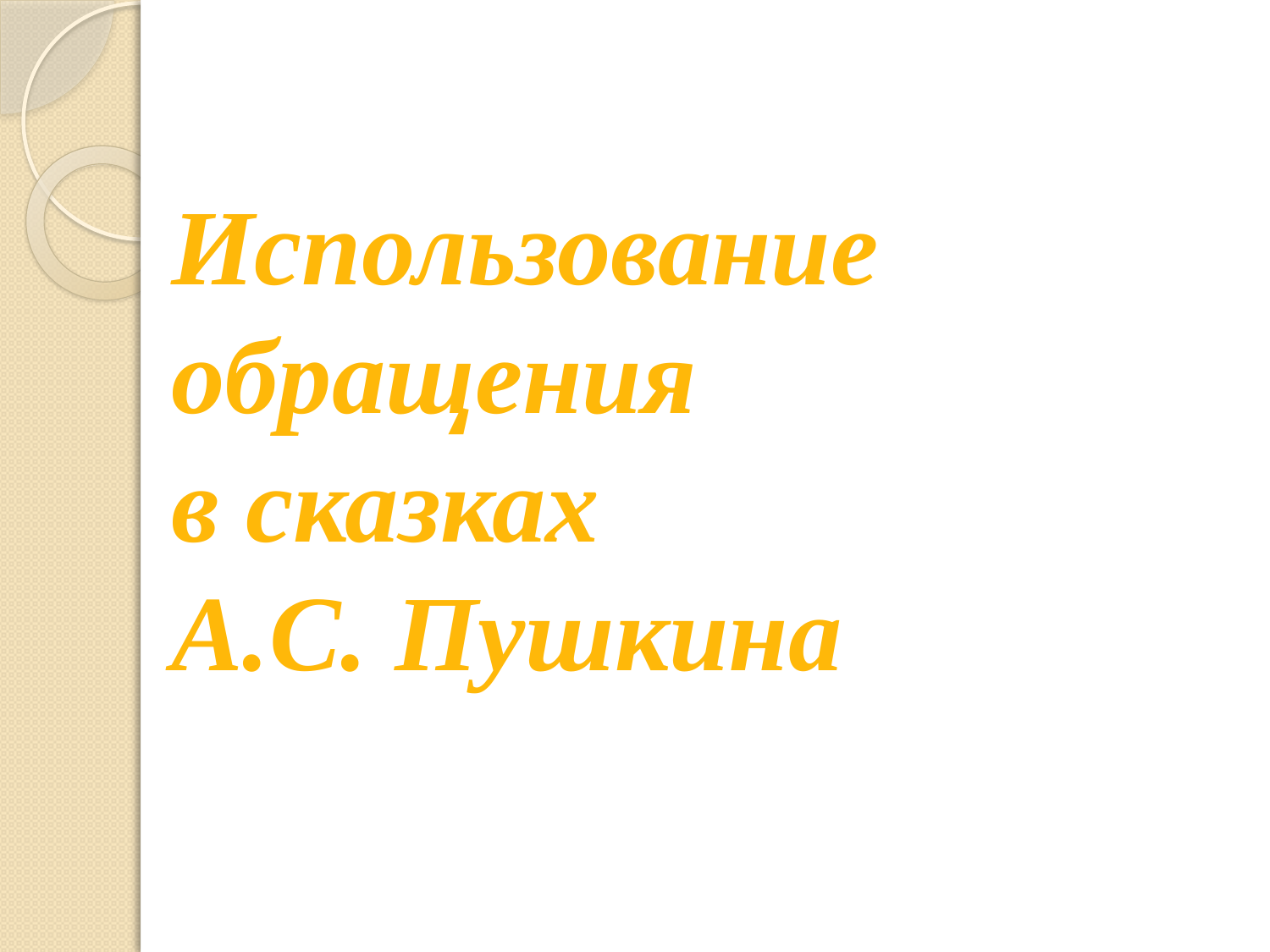

# Использование обращения в сказках А.С. Пушкина